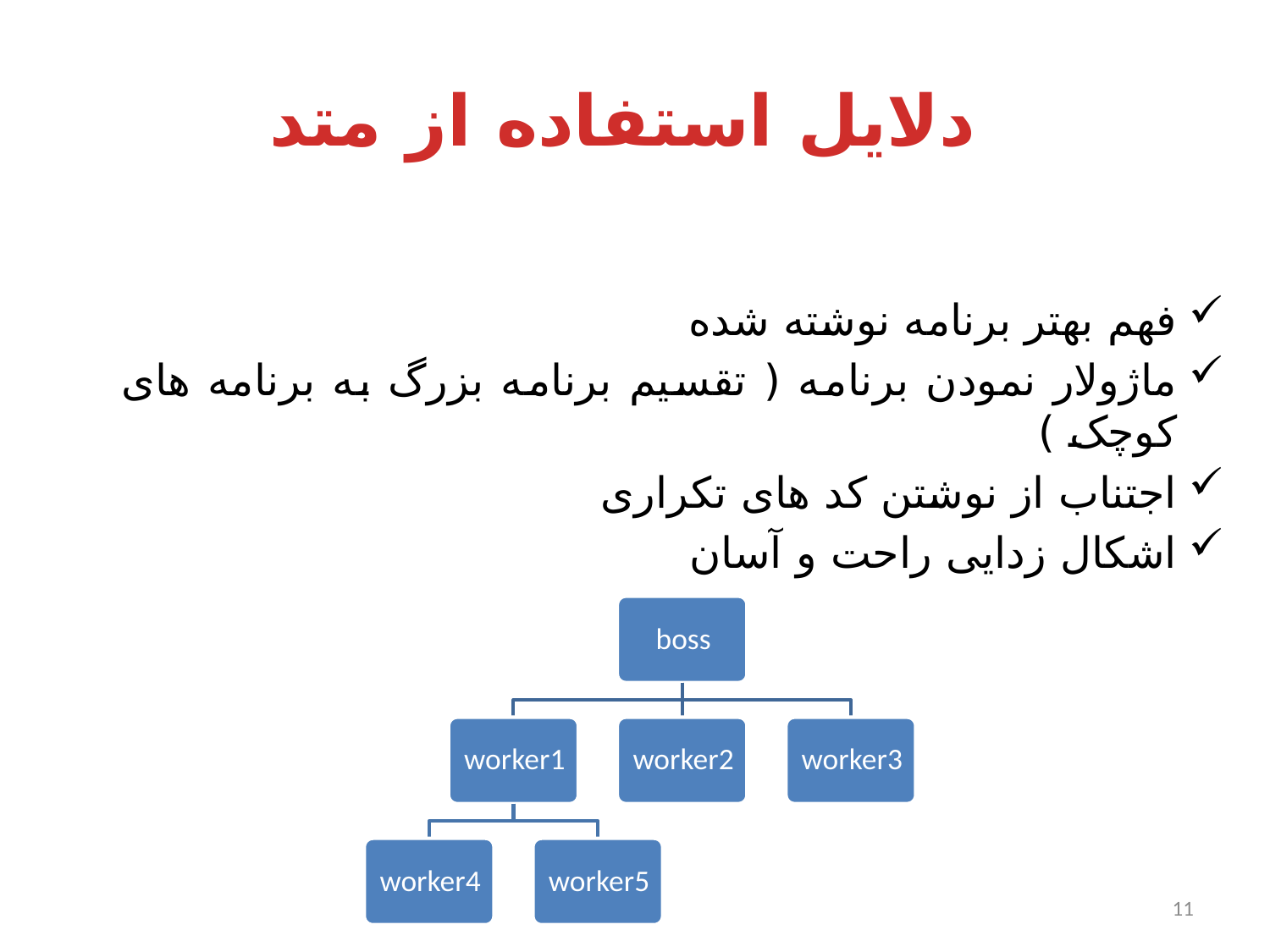

# دلایل استفاده از متد
فهم بهتر برنامه نوشته شده
ماژولار نمودن برنامه ( تقسیم برنامه بزرگ به برنامه های کوچک )
اجتناب از نوشتن کد های تکراری
اشکال زدایی راحت و آسان
boss
worker1
worker4
worker5
worker2
worker3
11